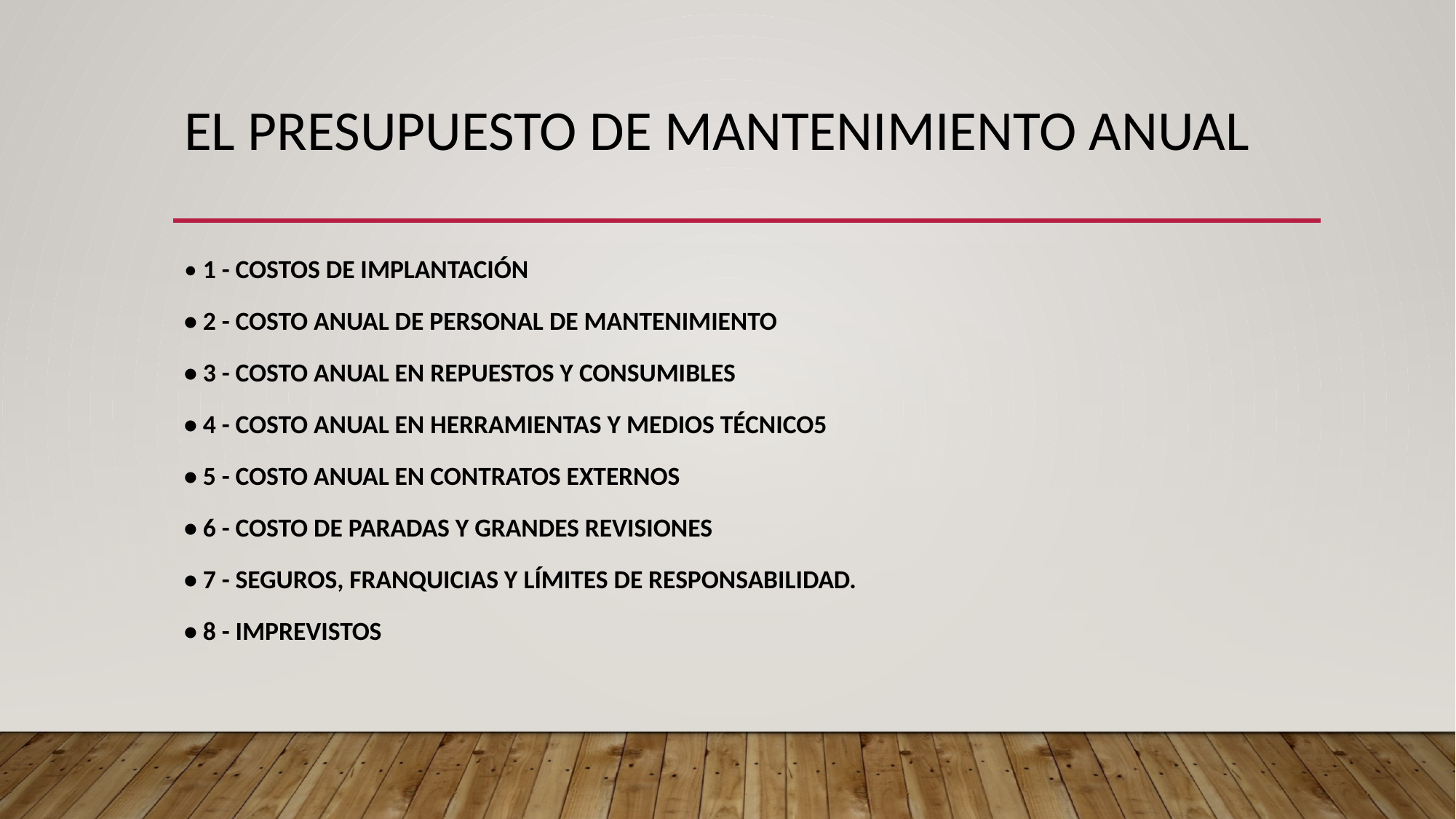

# EL PRESUPUESTO DE MANTENIMIENTO ANUAL
• 1 - COSTOS DE IMPLANTACIÓN
• 2 - COSTO ANUAL DE PERSONAL DE MANTENIMIENTO
• 3 - COSTO ANUAL EN REPUESTOS Y CONSUMIBLES
• 4 - COSTO ANUAL EN HERRAMIENTAS Y MEDIOS TÉCNICO5
• 5 - COSTO ANUAL EN CONTRATOS EXTERNOS
• 6 - COSTO DE PARADAS Y GRANDES REVISIONES
• 7 - SEGUROS, FRANQUICIAS Y LÍMITES DE RESPONSABILIDAD.
• 8 - IMPREVISTOS